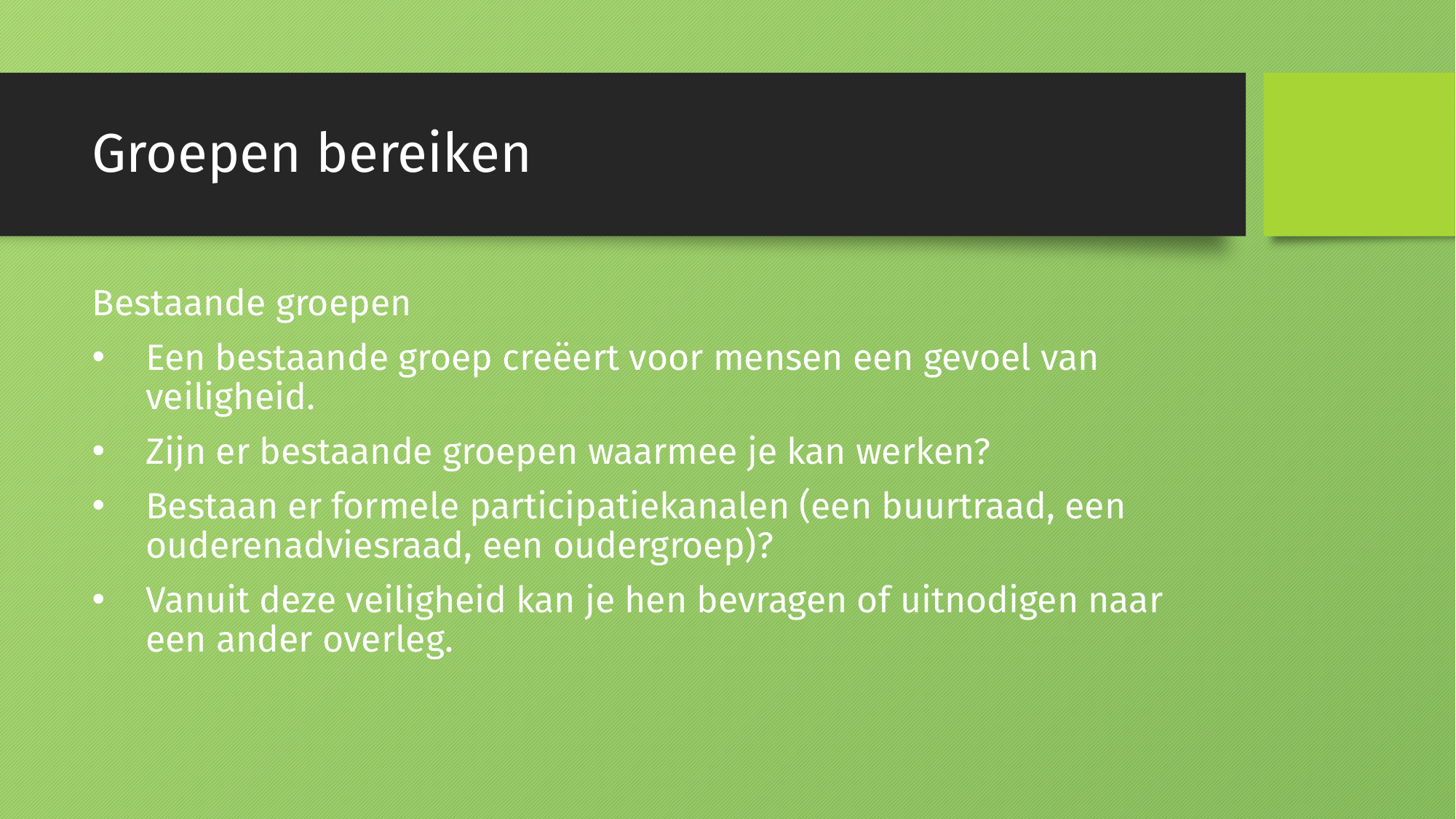

# Groepen bereiken
Bestaande groepen
Een bestaande groep creëert voor mensen een gevoel van veiligheid.
Zijn er bestaande groepen waarmee je kan werken?
Bestaan er formele participatiekanalen (een buurtraad, een ouderenadviesraad, een oudergroep)?
Vanuit deze veiligheid kan je hen bevragen of uitnodigen naar een ander overleg.